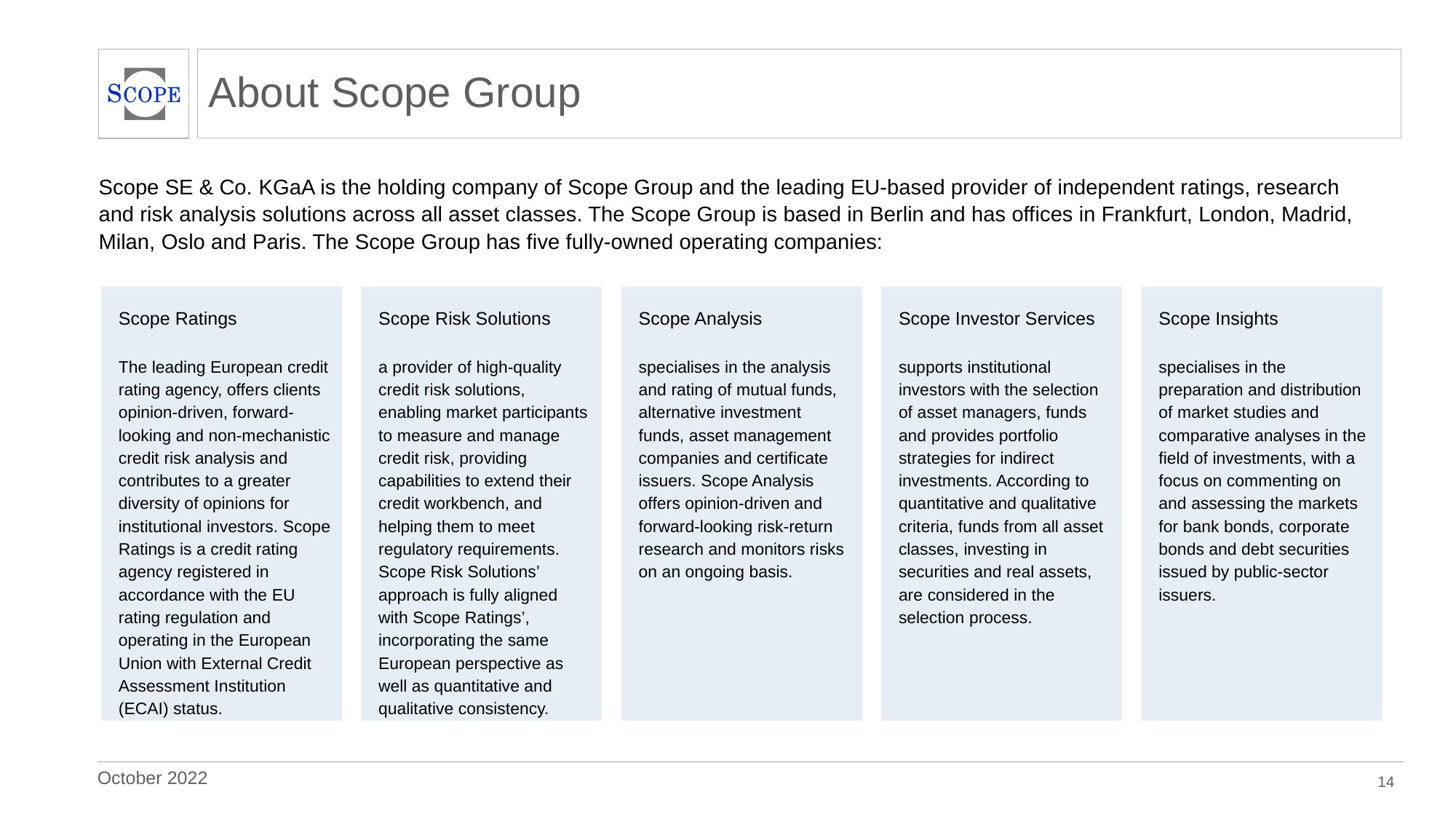

About Scope Group

Scope SE & Co. KGaA is the holding company of Scope Group and the leading EU-based provider of independent ratings, research and risk analysis solutions across all asset classes. The Scope Group is based in Berlin and has offices in Frankfurt, London, Madrid, Milan, Oslo and Paris. The Scope Group has five fully-owned operating companies:
Scope Insights

specialises in the preparation and distribution of market studies and comparative analyses in the field of investments, with a focus on commenting on and assessing the markets for bank bonds, corporate bonds and debt securities issued by public-sector issuers.
Scope Investor Services

supports institutional investors with the selection of asset managers, funds and provides portfolio strategies for indirect investments. According to quantitative and qualitative criteria, funds from all asset classes, investing in securities and real assets, are considered in the selection process.
Scope Analysis

specialises in the analysis and rating of mutual funds, alternative investment funds, asset management companies and certificate issuers. Scope Analysis offers opinion-driven and forward-looking risk-return research and monitors risks on an ongoing basis.
Scope Ratings

The leading European credit rating agency, offers clients opinion-driven, forward-looking and non-mechanistic credit risk analysis and contributes to a greater diversity of opinions for institutional investors. Scope Ratings is a credit rating agency registered in accordance with the EU rating regulation and operating in the European Union with External Credit Assessment Institution (ECAI) status.
Scope Risk Solutions

a provider of high-quality credit risk solutions, enabling market participants to measure and manage credit risk, providing capabilities to extend their credit workbench, and helping them to meet regulatory requirements. Scope Risk Solutions’ approach is fully aligned with Scope Ratings’, incorporating the same European perspective as well as quantitative and qualitative consistency.
14